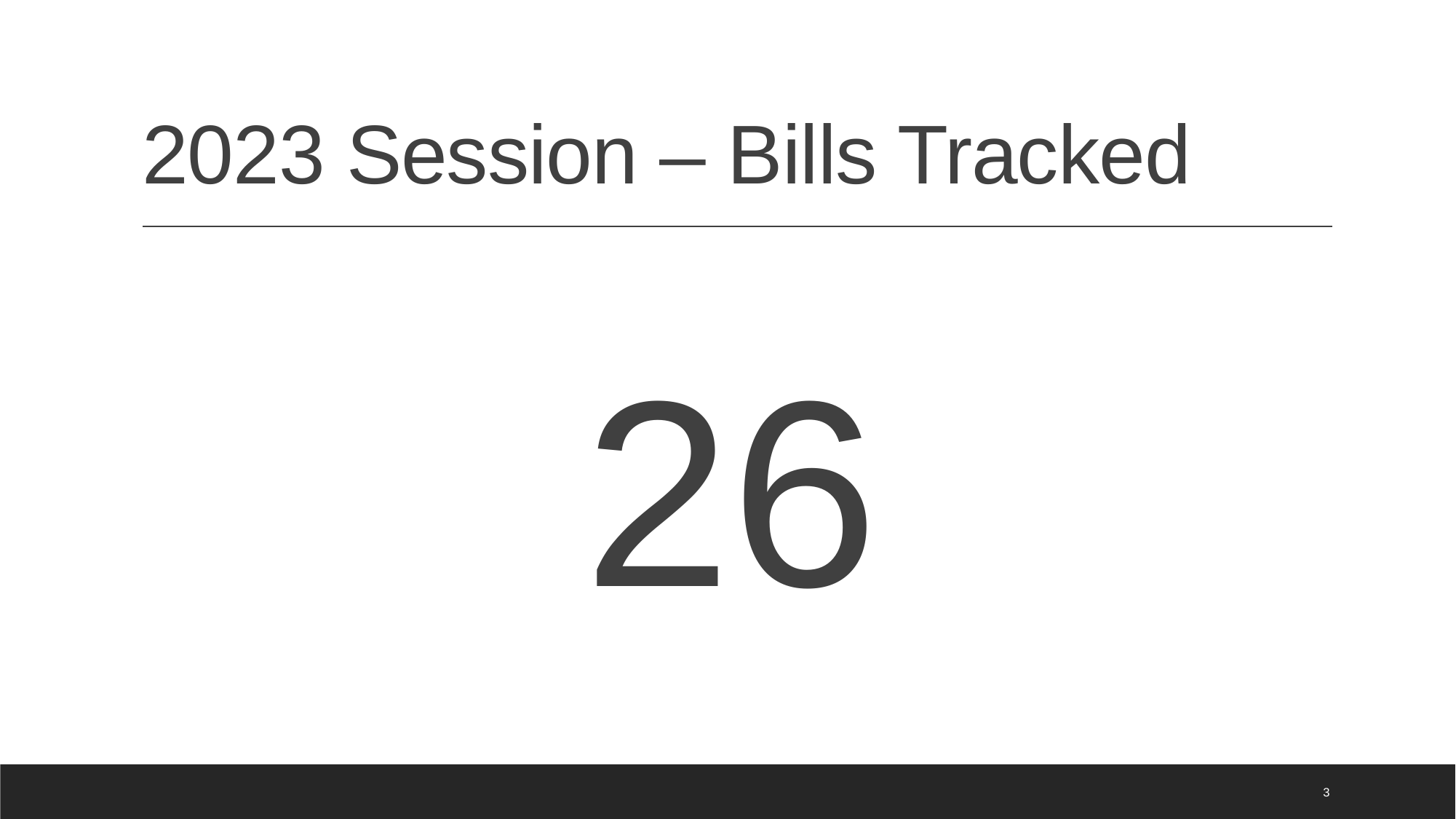

# 2023 Session – Bills Tracked
26
3